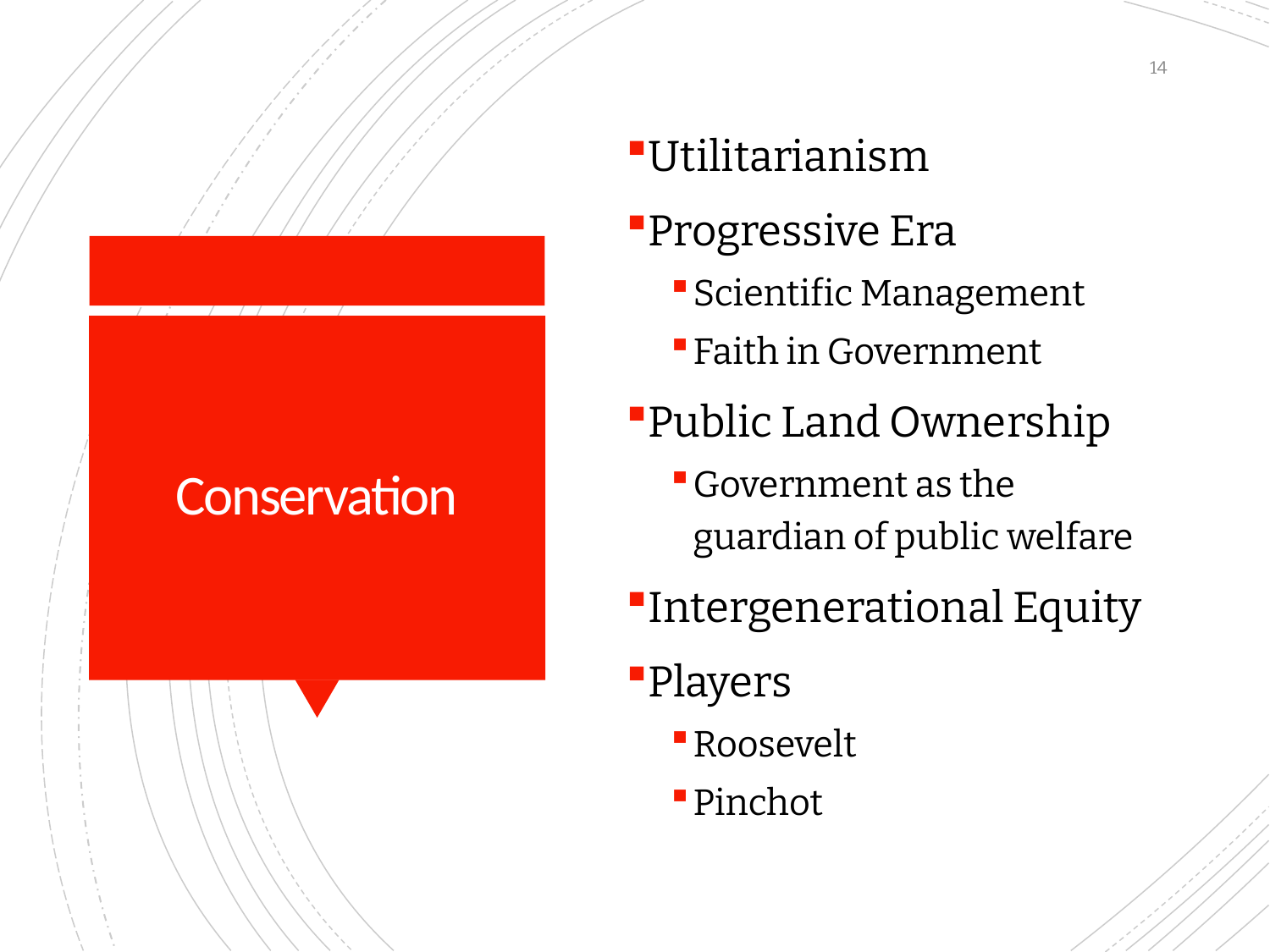

14
Utilitarianism
Progressive Era
Scientific Management
Faith in Government
Public Land Ownership
Government as the guardian of public welfare
Intergenerational Equity
Players
Roosevelt
Pinchot

# Conservation